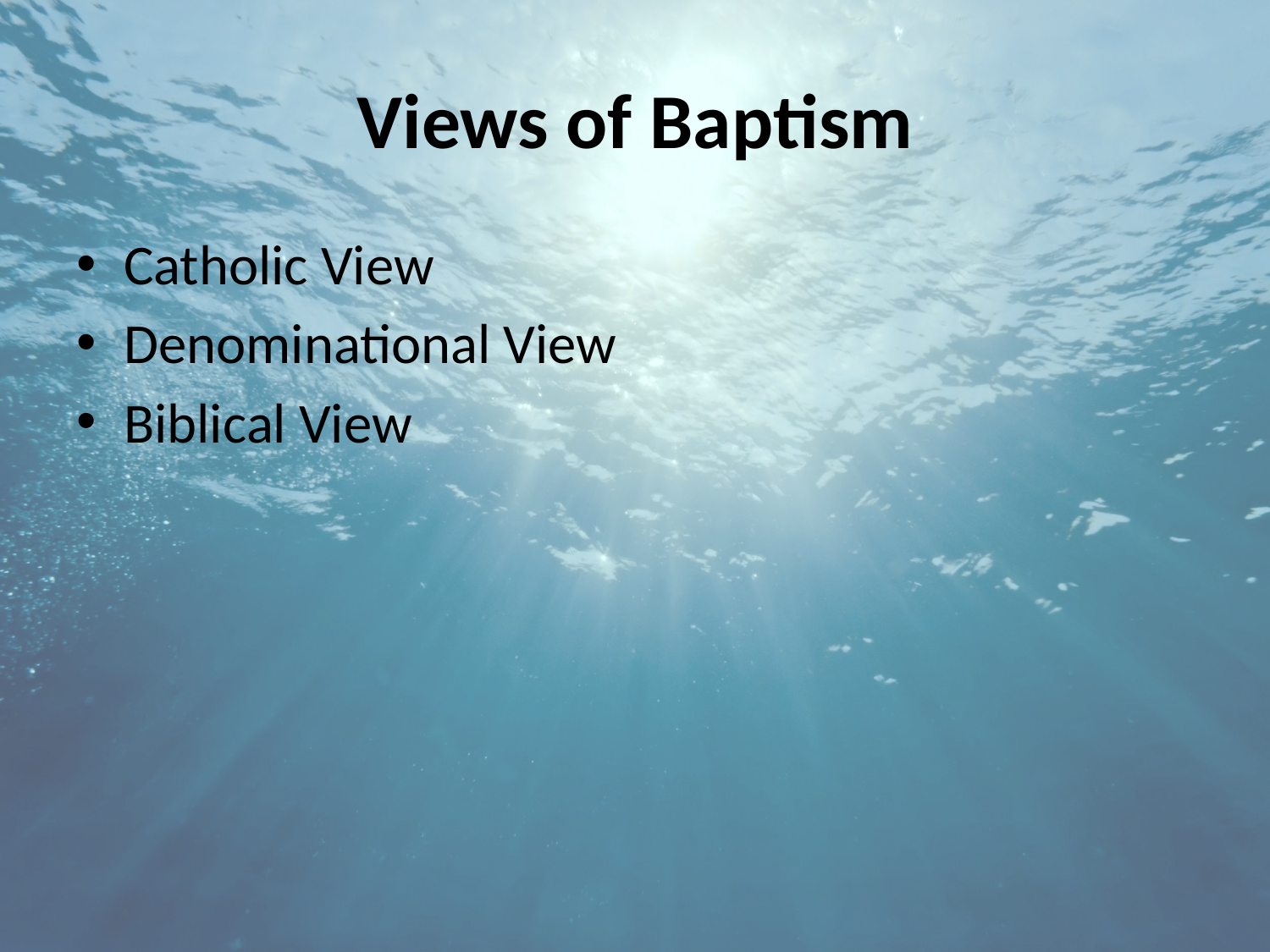

# Views of Baptism
Catholic View
Denominational View
Biblical View